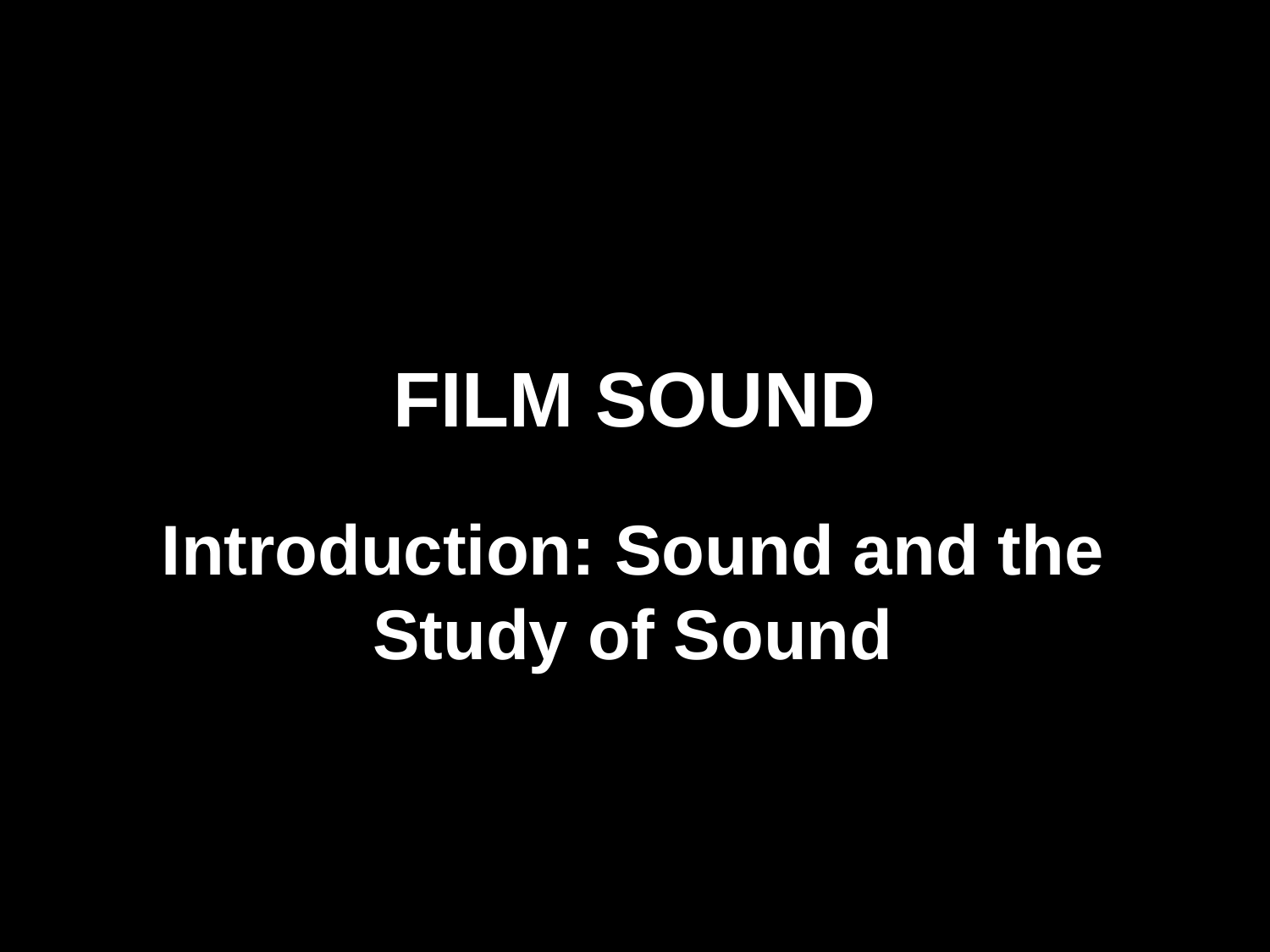

# FILM SOUND
Introduction: Sound and the Study of Sound